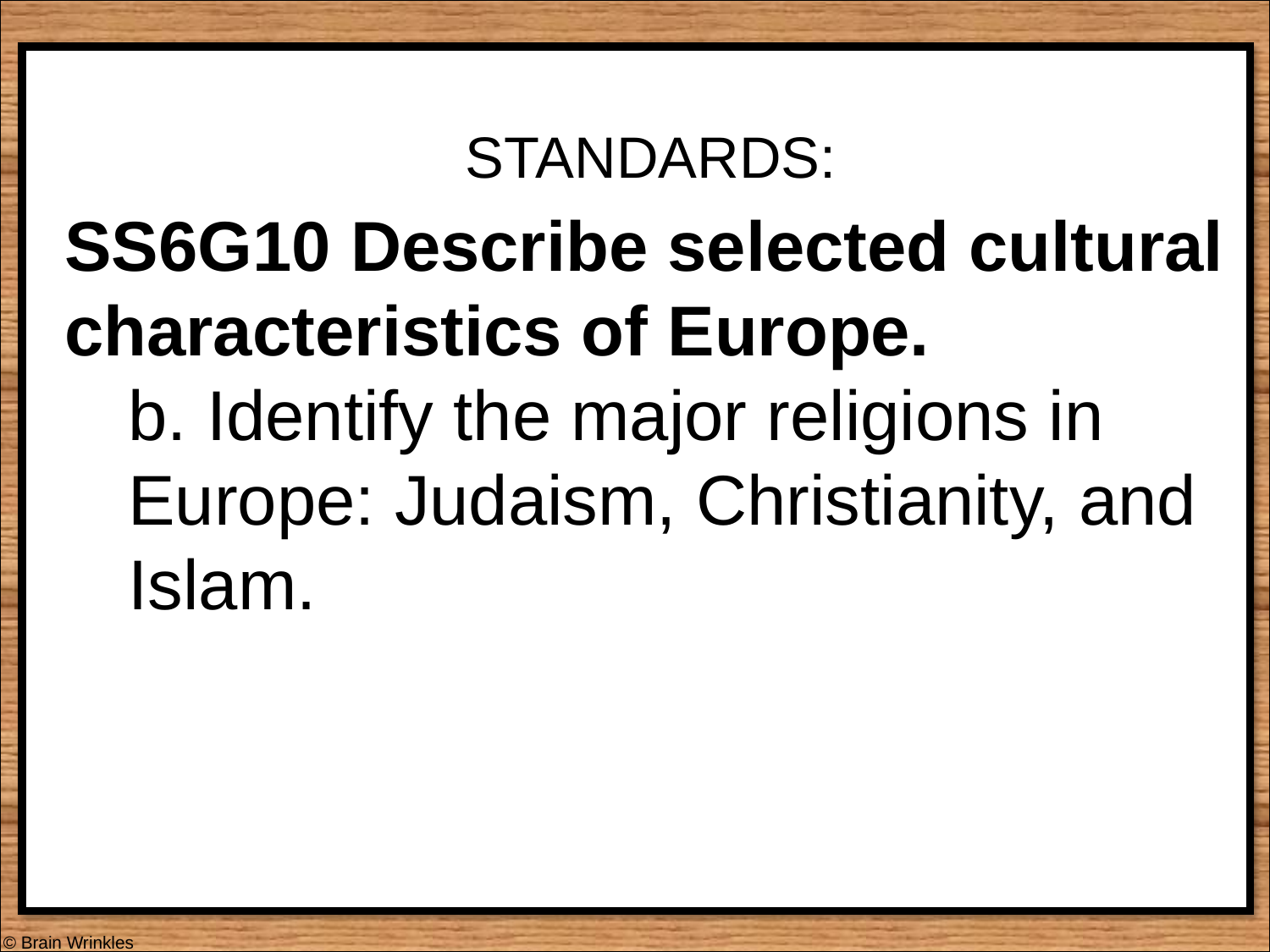

STANDARDS:
SS6G10 Describe selected cultural characteristics of Europe.
b. Identify the major religions in Europe: Judaism, Christianity, and Islam.

© Brain Wrinkles